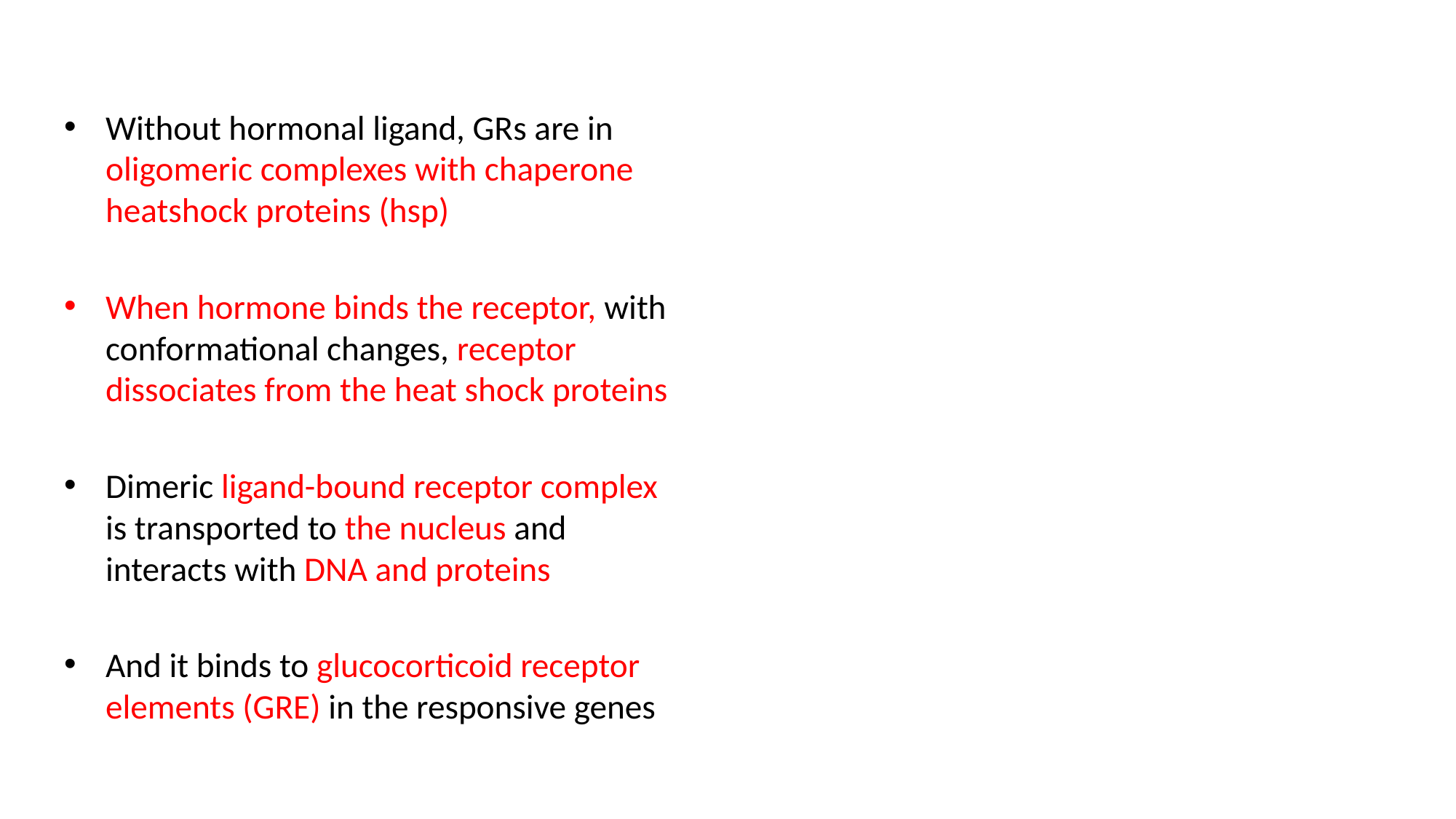

Without hormonal ligand, GRs are in oligomeric complexes with chaperone heatshock proteins (hsp)

When hormone binds the receptor, with conformational changes, receptor dissociates from the heat shock proteins

Dimeric ligand-bound receptor complex  is transported to the nucleus and interacts with DNA and proteins

And it binds to glucocorticoid receptor elements (GRE) in the responsive genes